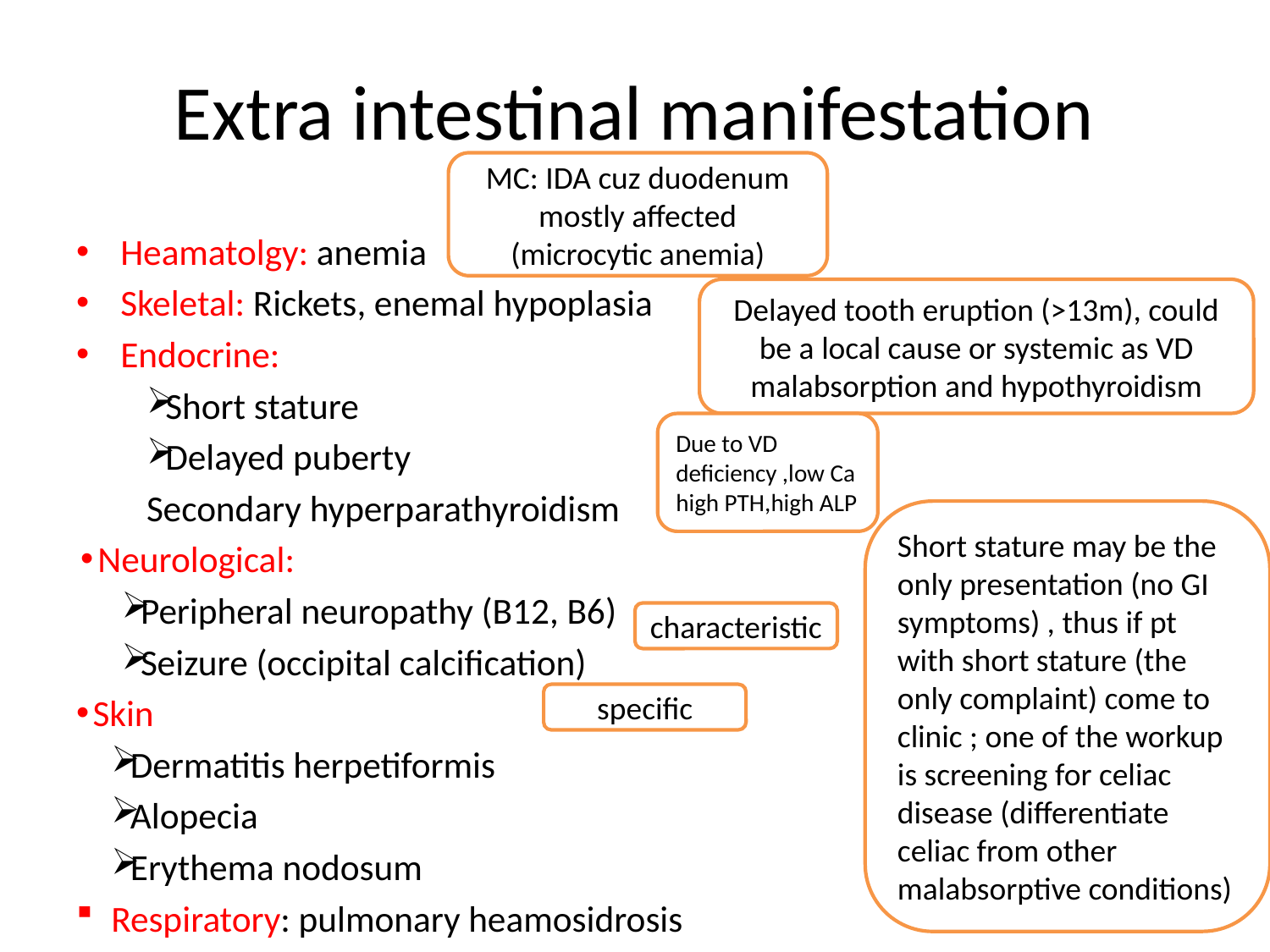

# Extra intestinal manifestation
MC: IDA cuz duodenum mostly affected (microcytic anemia)
Heamatolgy: anemia
Skeletal: Rickets, enemal hypoplasia
Endocrine:
Short stature
Delayed puberty
Secondary hyperparathyroidism
 Neurological:
Peripheral neuropathy (B12, B6)
Seizure (occipital calcification)
 Skin
Dermatitis herpetiformis
Alopecia
Erythema nodosum
Respiratory: pulmonary heamosidrosis

Delayed tooth eruption (>13m), could be a local cause or systemic as VD malabsorption and hypothyroidism
Due to VD deficiency ,low Ca high PTH,high ALP
Short stature may be the only presentation (no GI symptoms) , thus if pt with short stature (the only complaint) come to clinic ; one of the workup is screening for celiac disease (differentiate celiac from other malabsorptive conditions)
characteristic
specific